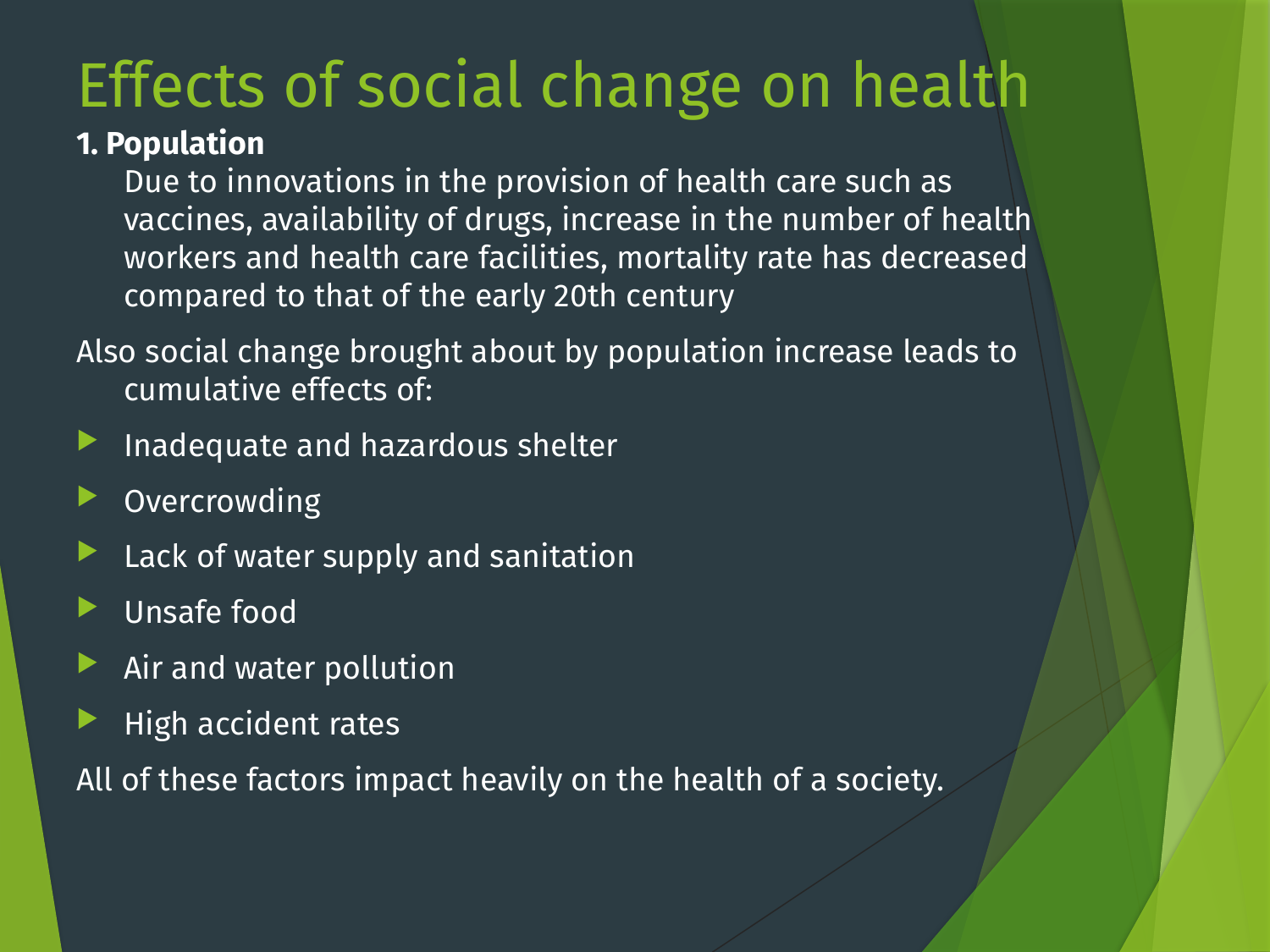

# Effects of social change on health
1. Population
Due to innovations in the provision of health care such as vaccines, availability of drugs, increase in the number of health workers and health care facilities, mortality rate has decreased compared to that of the early 20th century
Also social change brought about by population increase leads to cumulative effects of:
Inadequate and hazardous shelter
Overcrowding
Lack of water supply and sanitation
Unsafe food
Air and water pollution
High accident rates
All of these factors impact heavily on the health of a society.